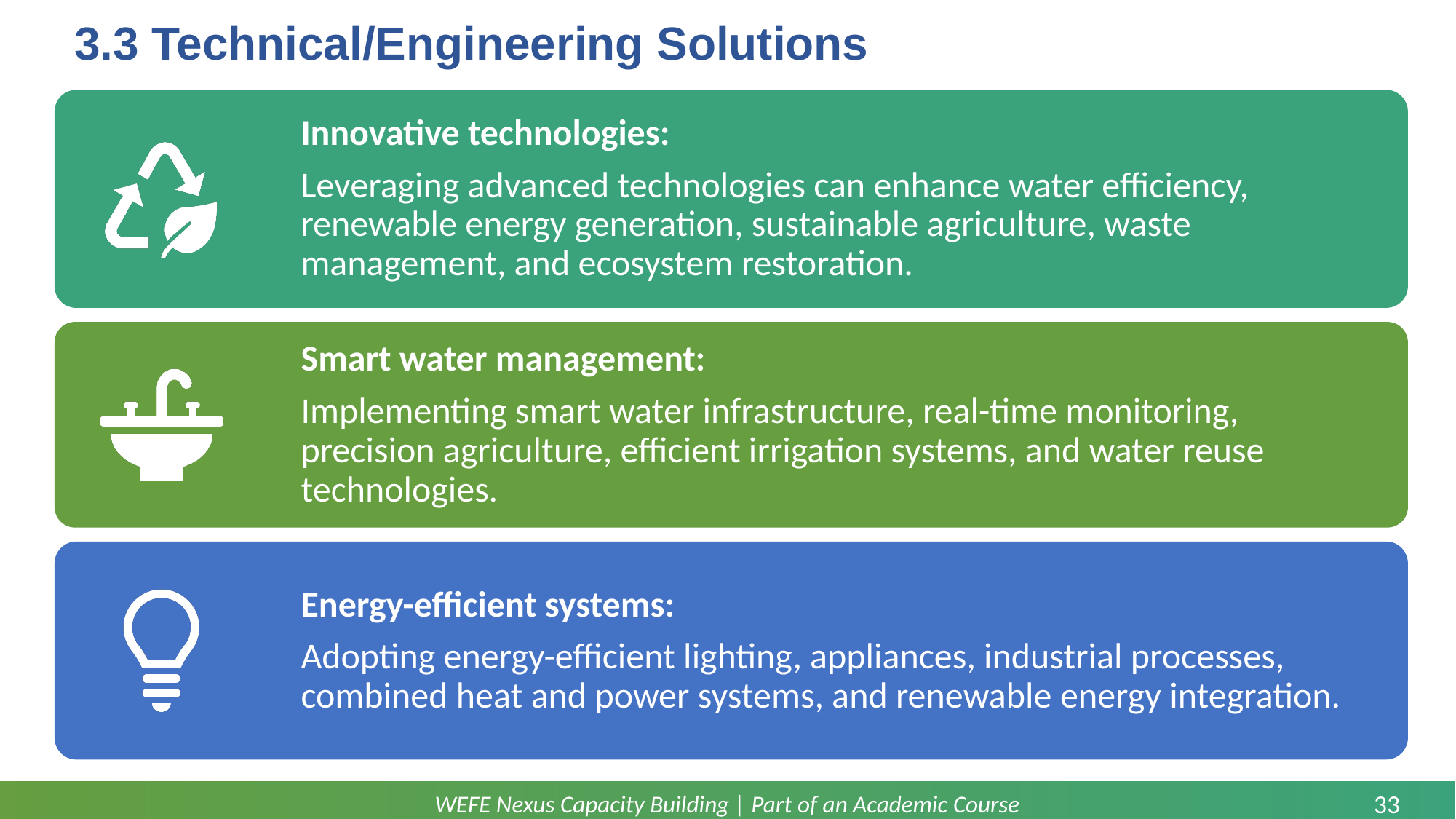

# 3.3 Technical/Engineering Solutions

Innovative technologies:
Leveraging advanced technologies can enhance water efficiency, renewable energy generation, sustainable agriculture, waste management, and ecosystem restoration.

Smart water management:
Implementing smart water infrastructure, real-time monitoring, precision agriculture, efficient irrigation systems, and water reuse technologies.

Energy-efficient systems:
Adopting energy-efficient lighting, appliances, industrial processes, combined heat and power systems, and renewable energy integration.